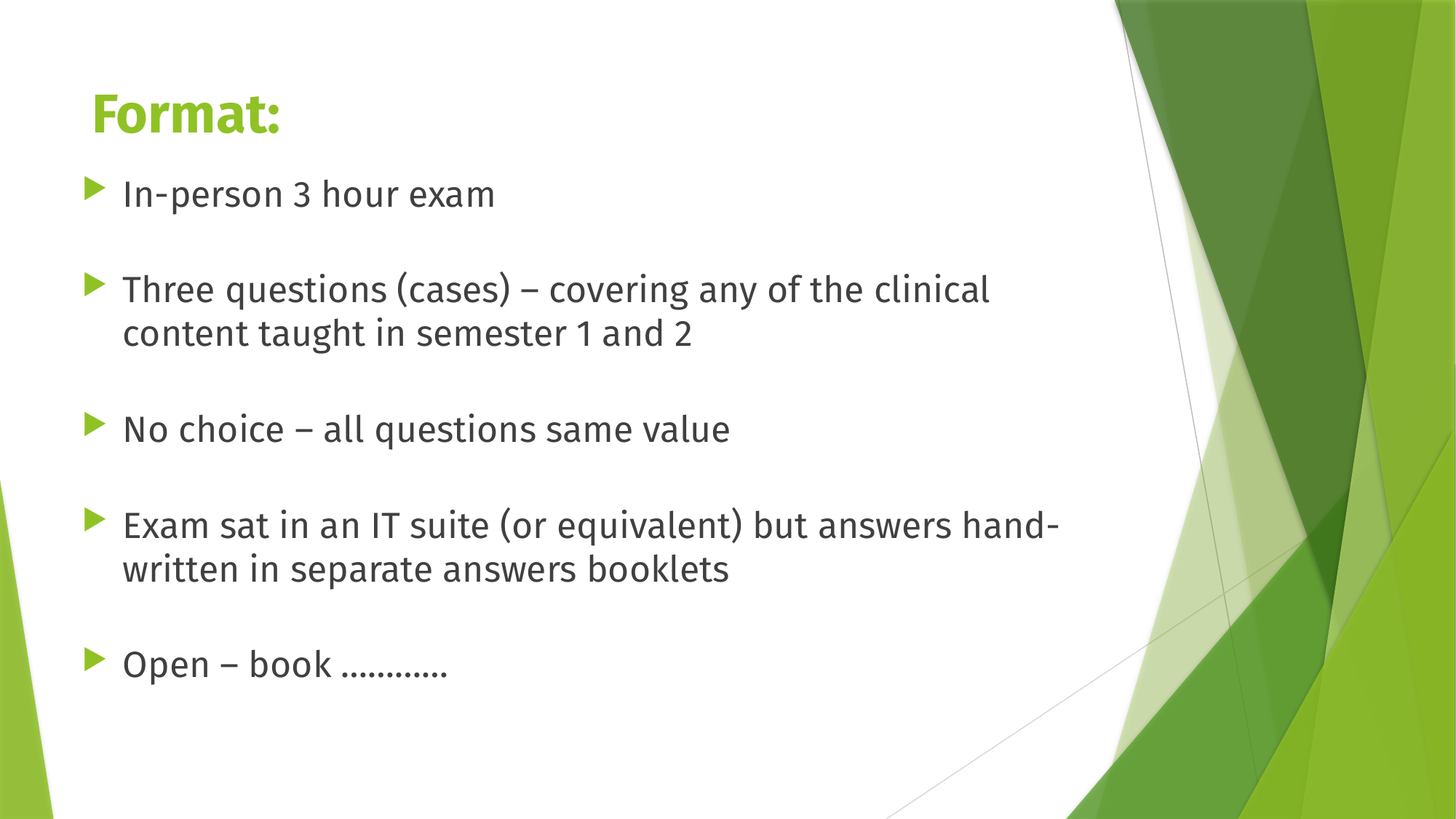

# Format:
In-person 3 hour exam

Three questions (cases) – covering any of the clinical content taught in semester 1 and 2

No choice – all questions same value

Exam sat in an IT suite (or equivalent) but answers hand-written in separate answers booklets

Open – book …………